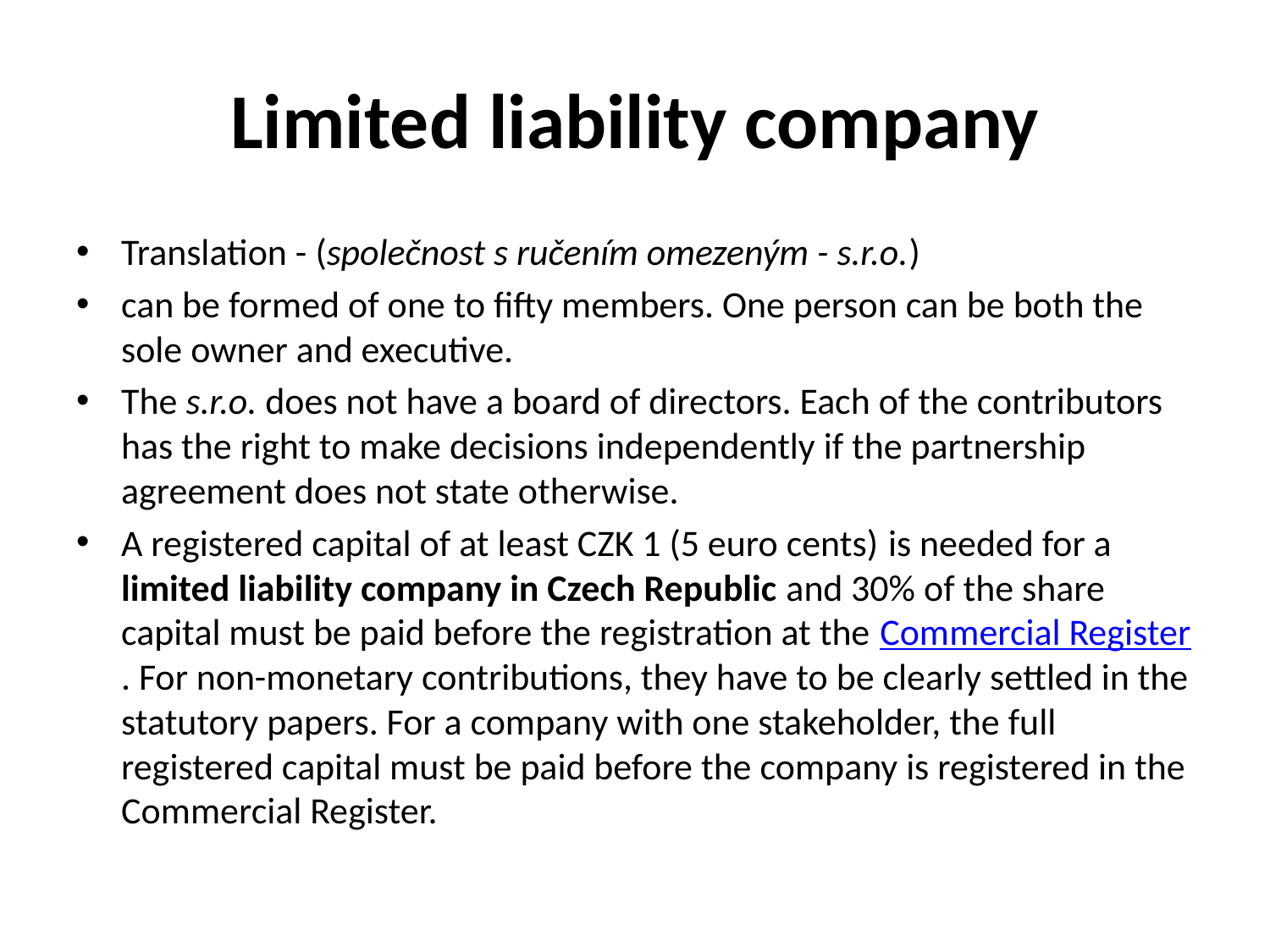

# Limited liability company
Translation - (společnost s ručením omezeným - s.r.o.)
can be formed of one to fifty members. One person can be both the sole owner and executive.
The s.r.o. does not have a board of directors. Each of the contributors has the right to make decisions independently if the partnership agreement does not state otherwise.
A registered capital of at least CZK 1 (5 euro cents) is needed for a limited liability company in Czech Republic and 30% of the share capital must be paid before the registration at the Commercial Register. For non-monetary contributions, they have to be clearly settled in the statutory papers. For a company with one stakeholder, the full registered capital must be paid before the company is registered in the Commercial Register.